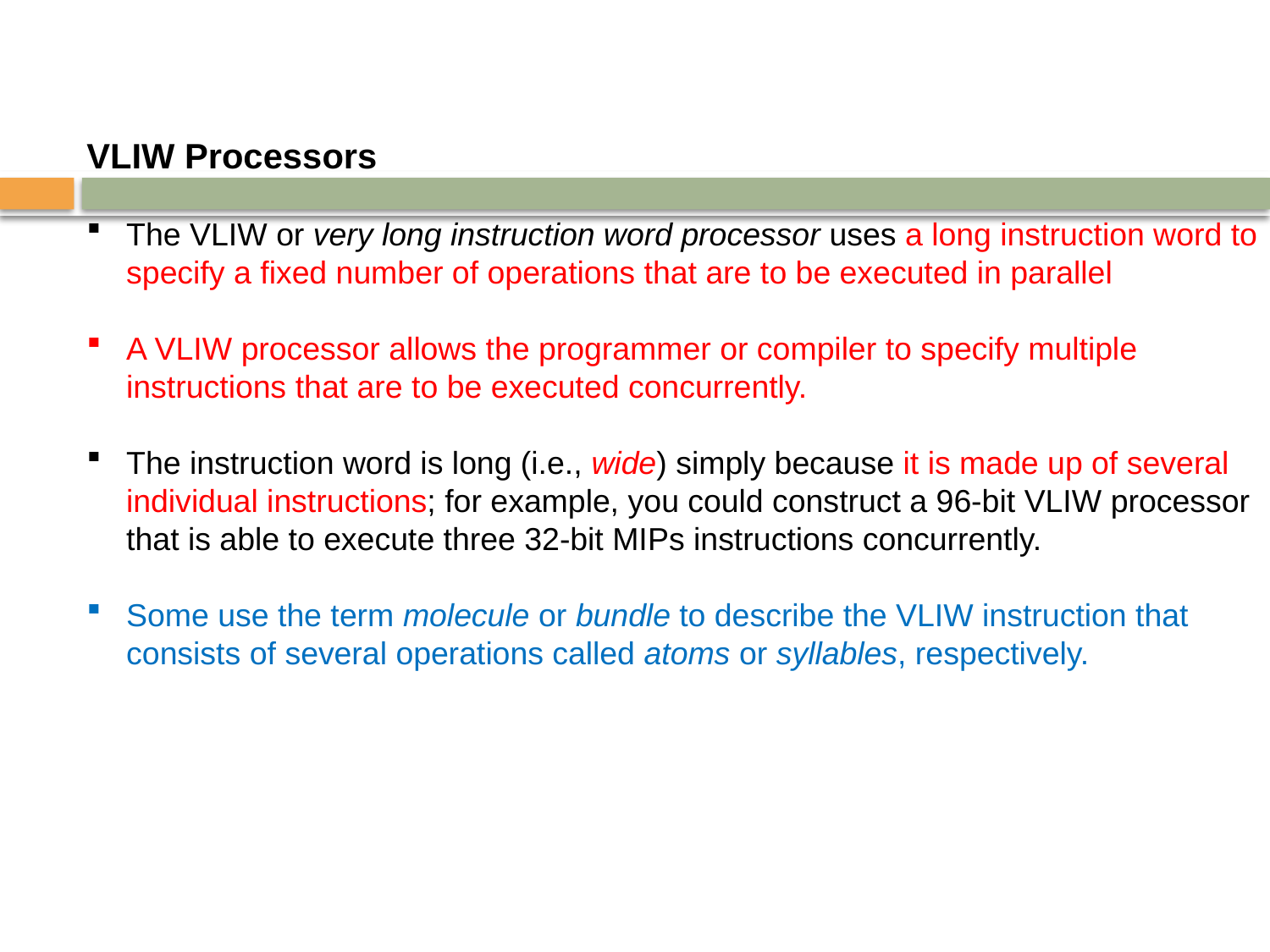

VLIW Processors

The VLIW or very long instruction word processor uses a long instruction word to specify a fixed number of operations that are to be executed in parallel

A VLIW processor allows the programmer or compiler to specify multiple instructions that are to be executed concurrently.

The instruction word is long (i.e., wide) simply because it is made up of several individual instructions; for example, you could construct a 96-bit VLIW processor that is able to execute three 32-bit MIPs instructions concurrently.

Some use the term molecule or bundle to describe the VLIW instruction that consists of several operations called atoms or syllables, respectively.